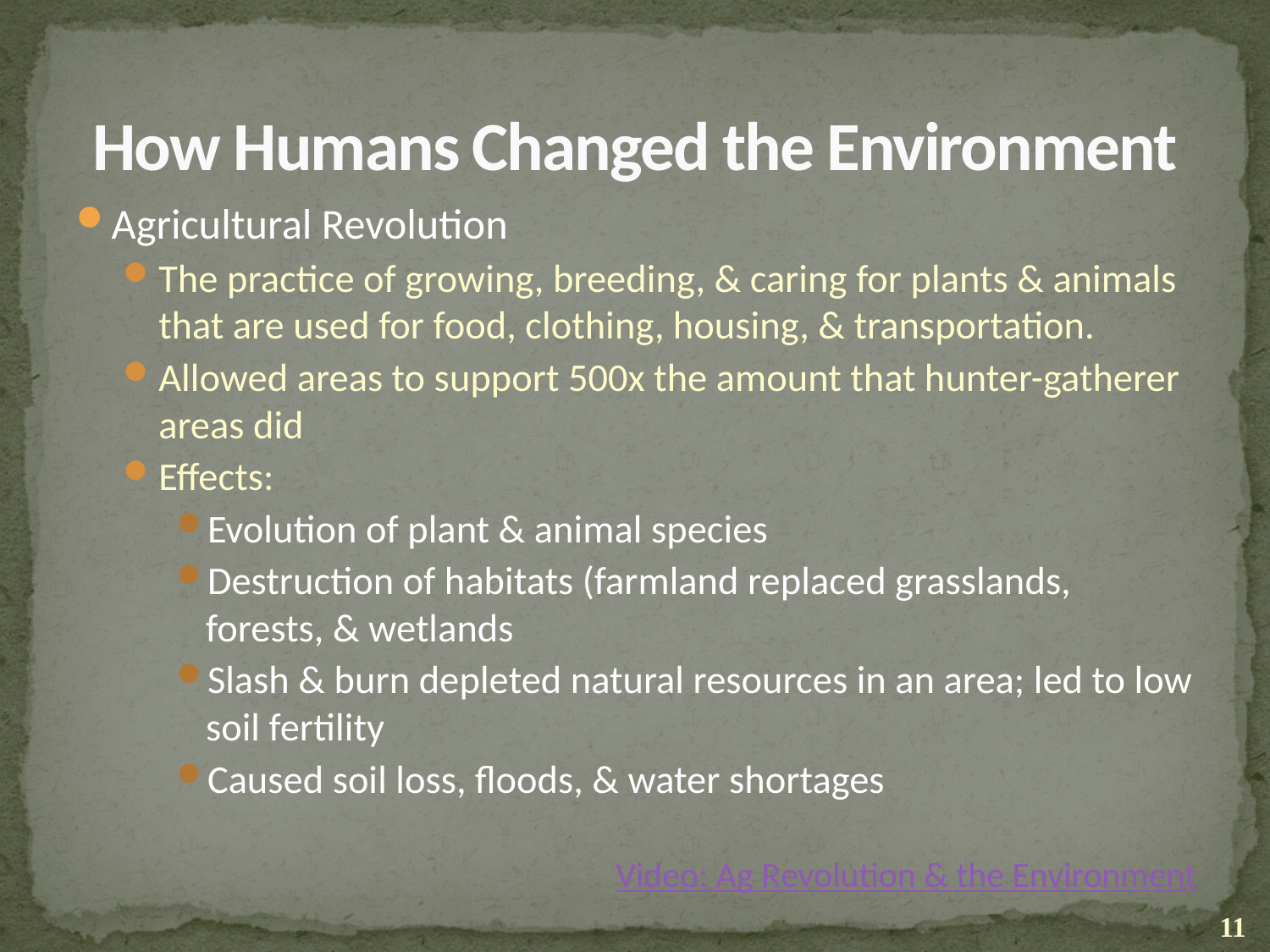

# How Humans Changed the Environment
Agricultural Revolution
The practice of growing, breeding, & caring for plants & animals that are used for food, clothing, housing, & transportation.
Allowed areas to support 500x the amount that hunter-gatherer areas did
Effects:
Evolution of plant & animal species
Destruction of habitats (farmland replaced grasslands, forests, & wetlands
Slash & burn depleted natural resources in an area; led to low soil fertility
Caused soil loss, floods, & water shortages
Video: Ag Revolution & the Environment
11